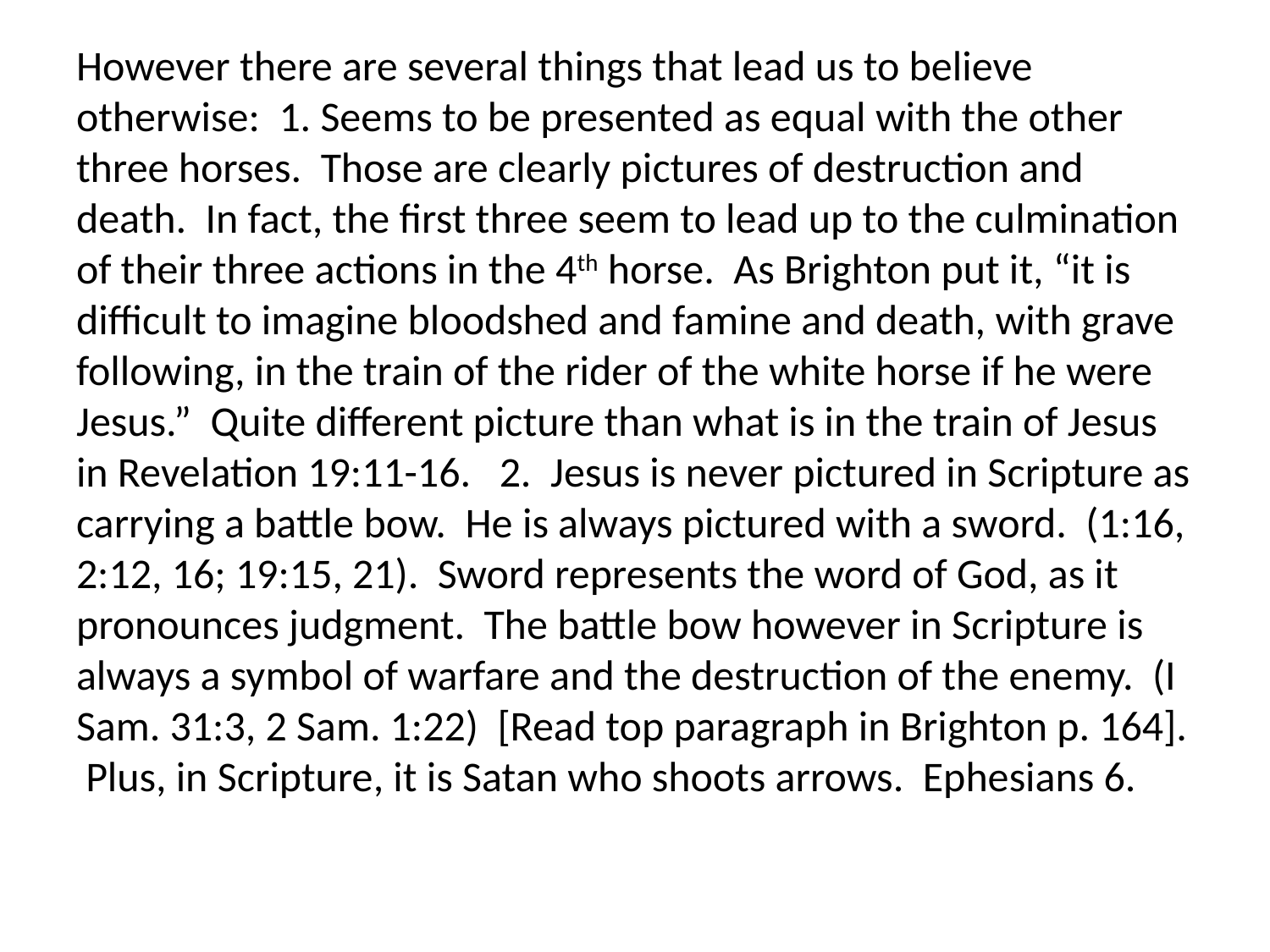

However there are several things that lead us to believe otherwise:  1. Seems to be presented as equal with the other three horses.  Those are clearly pictures of destruction and death.  In fact, the first three seem to lead up to the culmination of their three actions in the 4th horse.  As Brighton put it, “it is difficult to imagine bloodshed and famine and death, with grave following, in the train of the rider of the white horse if he were Jesus.”  Quite different picture than what is in the train of Jesus in Revelation 19:11-16.   2.  Jesus is never pictured in Scripture as carrying a battle bow.  He is always pictured with a sword.  (1:16, 2:12, 16; 19:15, 21).  Sword represents the word of God, as it pronounces judgment.  The battle bow however in Scripture is always a symbol of warfare and the destruction of the enemy.  (I Sam. 31:3, 2 Sam. 1:22)  [Read top paragraph in Brighton p. 164].  Plus, in Scripture, it is Satan who shoots arrows.  Ephesians 6.